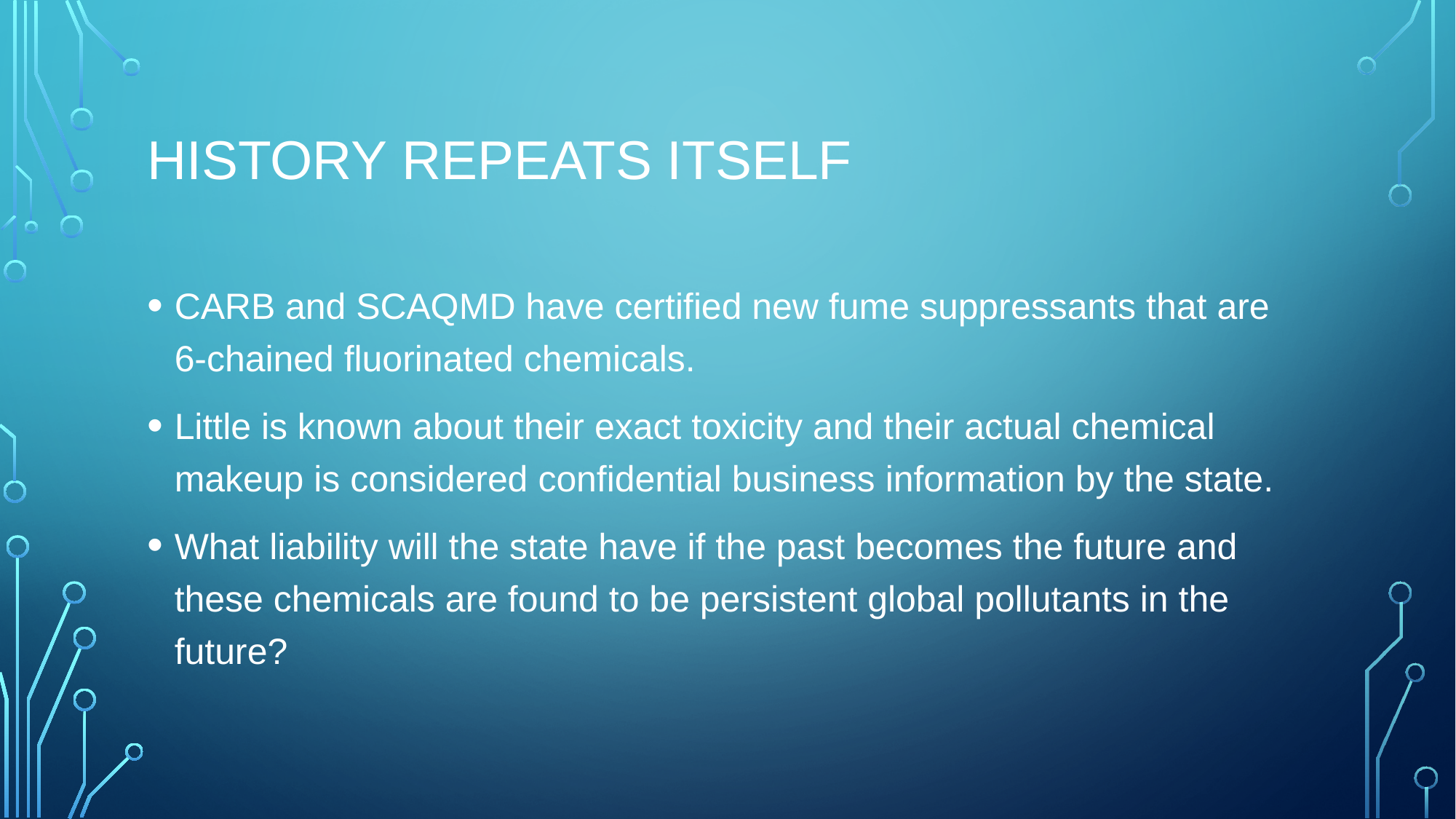

# History repeats itself
CARB and SCAQMD have certified new fume suppressants that are 6-chained fluorinated chemicals.
Little is known about their exact toxicity and their actual chemical makeup is considered confidential business information by the state.
What liability will the state have if the past becomes the future and these chemicals are found to be persistent global pollutants in the future?